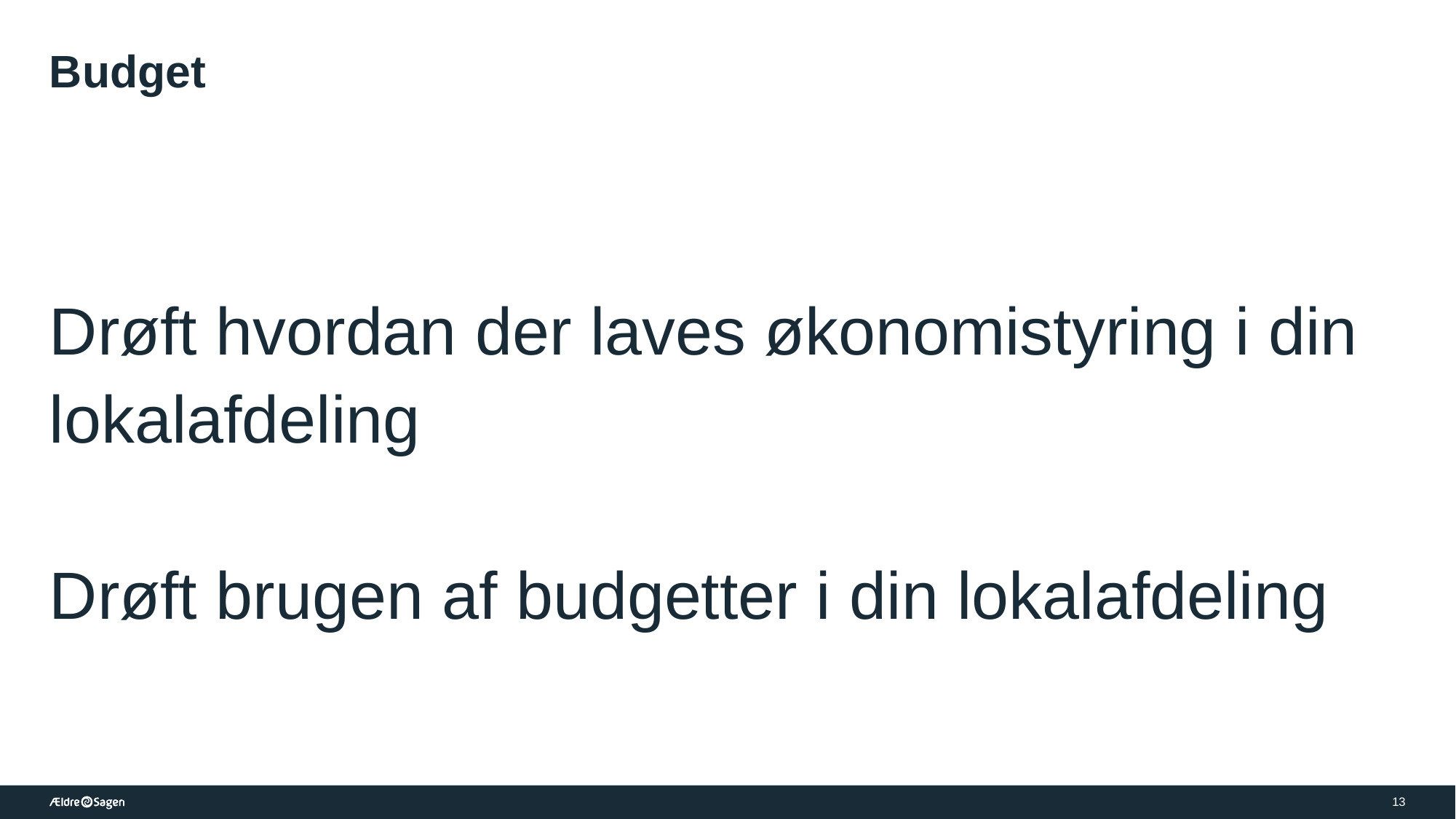

# Budget

Drøft hvordan der laves økonomistyring i din lokalafdeling

Drøft brugen af budgetter i din lokalafdeling

13